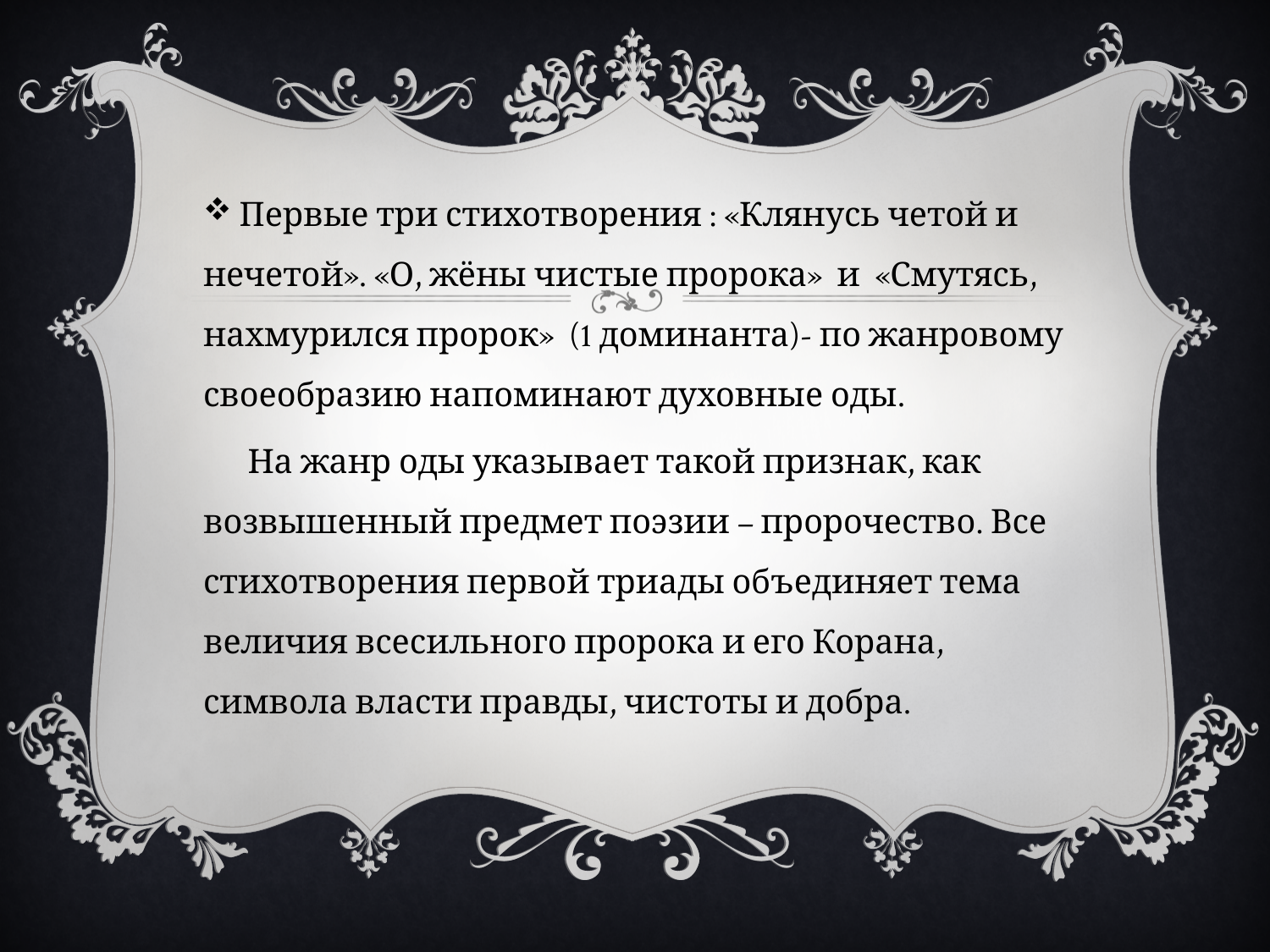

Первые три стихотворения : «Клянусь четой и  нечетой». «О, жёны чистые пророка»  и  «Смутясь,  нахмурился пророк»  (1 доминанта)- по жанровому  своеобразию напоминают духовные оды.
      На жанр оды указывает такой признак, как возвышенный предмет поэзии – пророчество. Все стихотворения первой триады объединяет тема величия всесильного пророка и его Корана, символа власти правды, чистоты и добра.